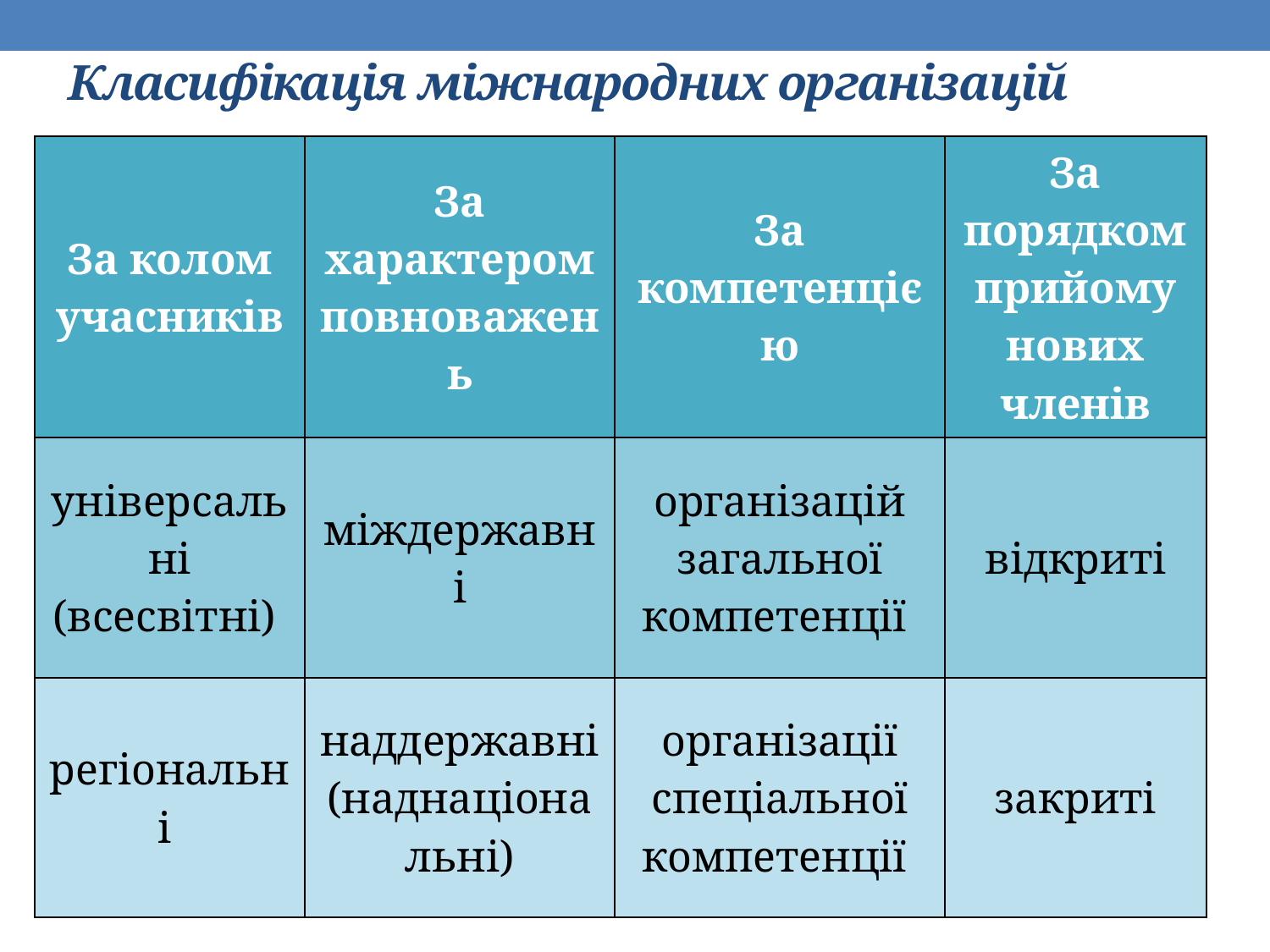

# Класифікація міжнародних організацій
| За колом учасників | За характером повноважень | За компетенцією | За порядком прийому нових членів |
| --- | --- | --- | --- |
| універсальні (всесвітні) | міждержавні | організацій загальної компетенції | відкриті |
| регіональні | наддержавні (наднаціональні) | організації спеціальної компетенції | закриті |